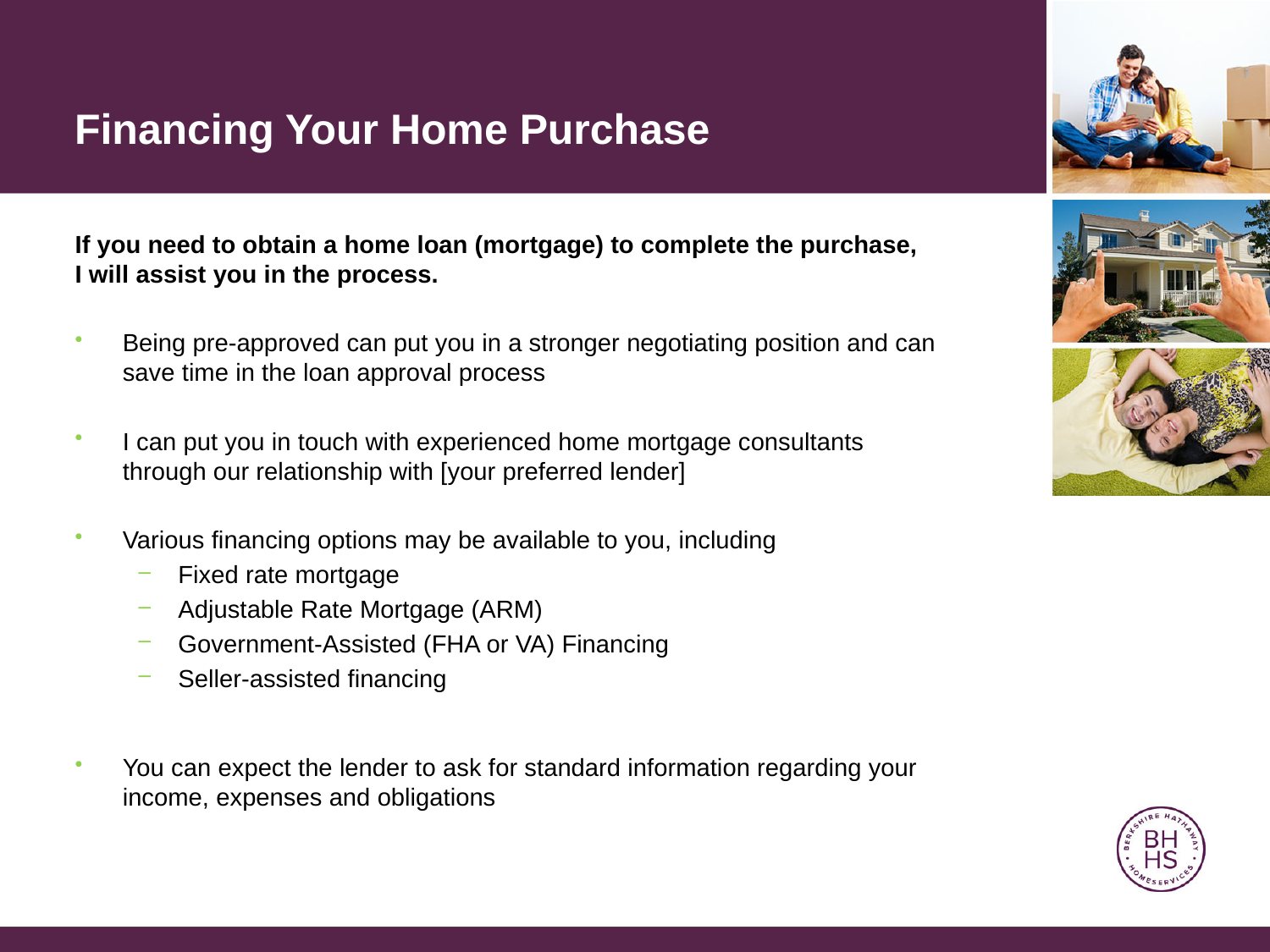

Financing Your Home Purchase
If you need to obtain a home loan (mortgage) to complete the purchase,
I will assist you in the process.

Being pre-approved can put you in a stronger negotiating position and can save time in the loan approval process

I can put you in touch with experienced home mortgage consultants through our relationship with [your preferred lender]

Various financing options may be available to you, including
Fixed rate mortgage
Adjustable Rate Mortgage (ARM)
Government-Assisted (FHA or VA) Financing
Seller-assisted financing

You can expect the lender to ask for standard information regarding your income, expenses and obligations